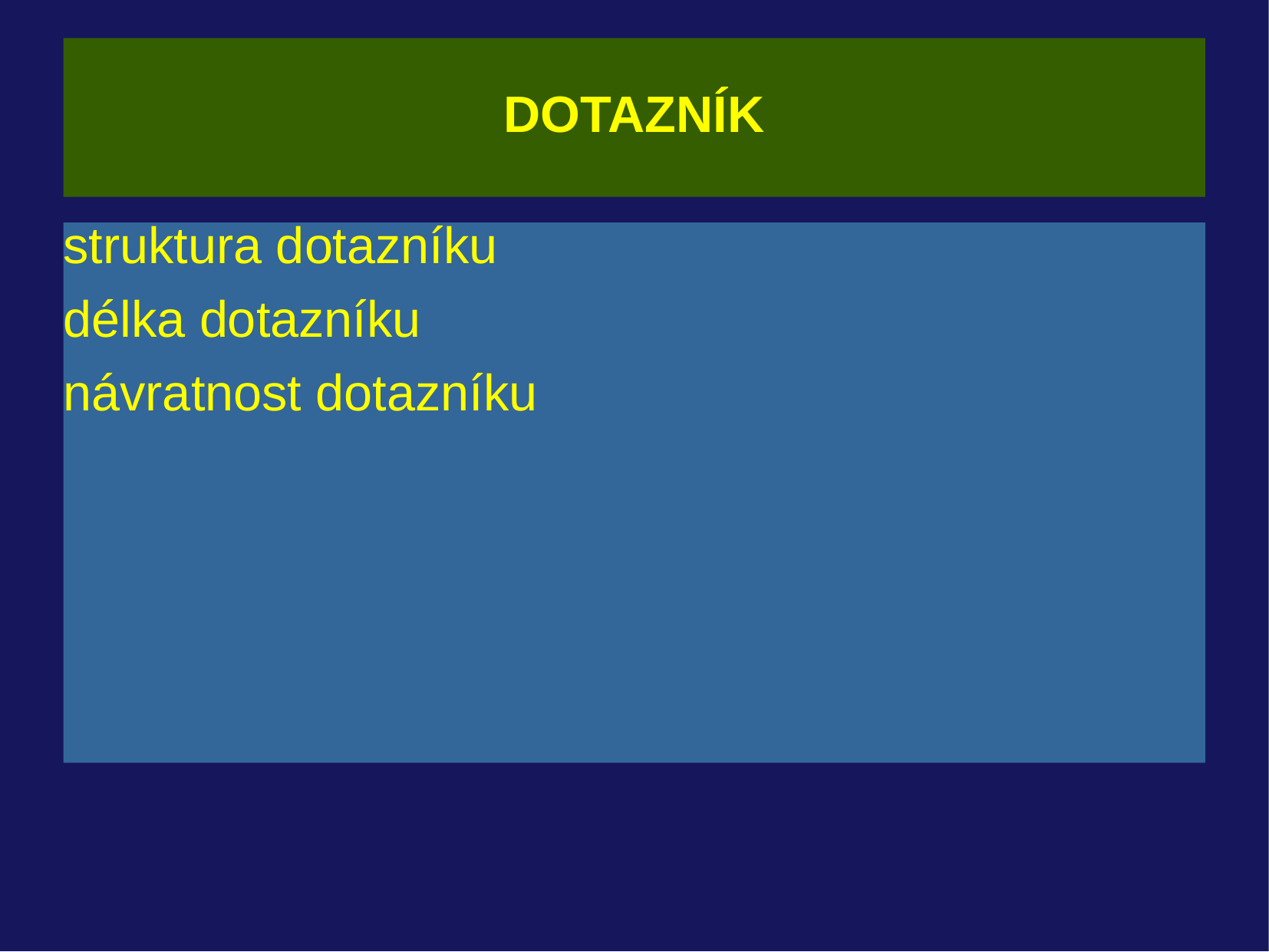

# DOTAZNÍK
struktura dotazníku
délka dotazníku
návratnost dotazníku